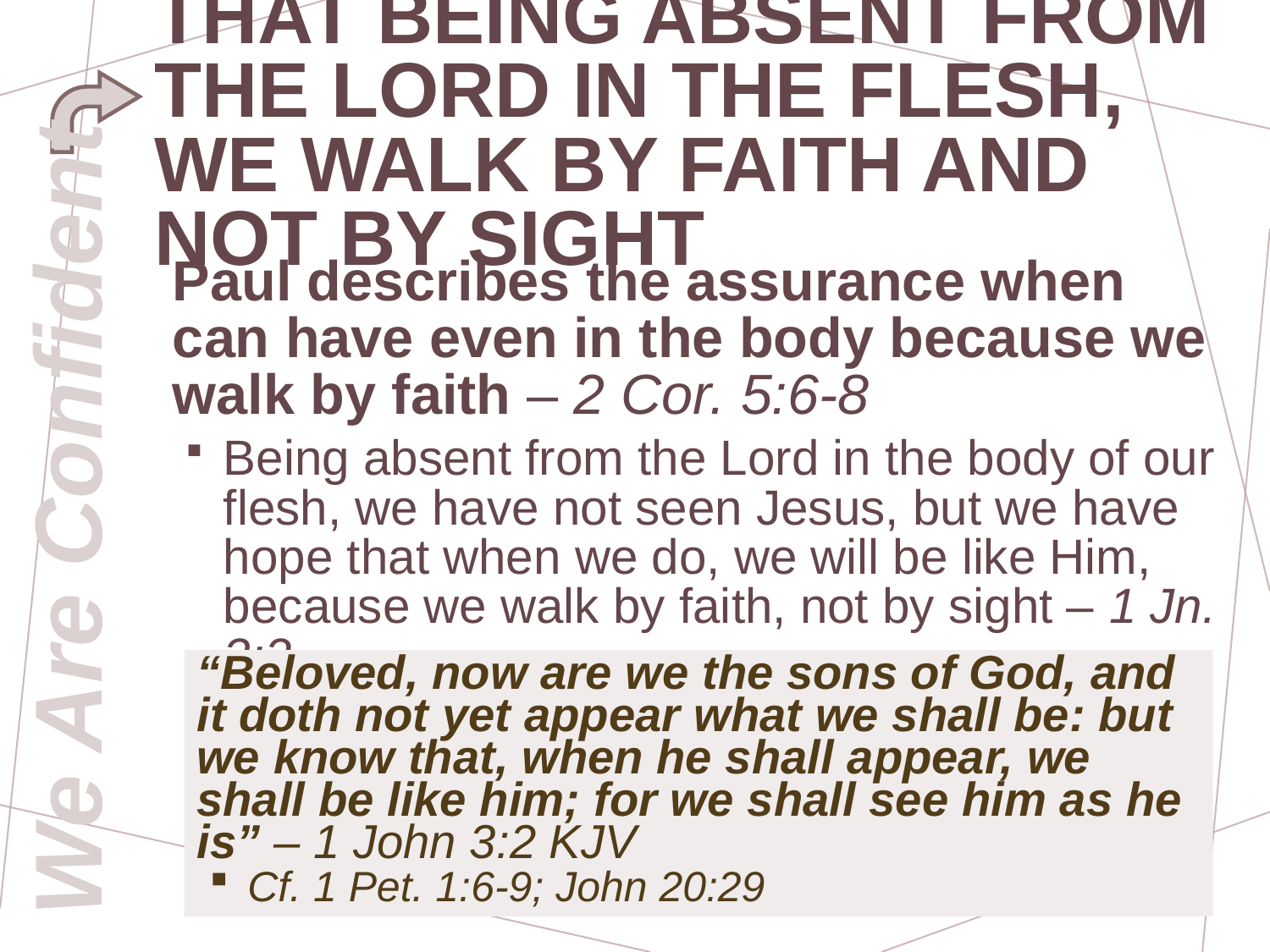

# That being absent from the lord in the flesh, we walk by faith and not by sight
Paul describes the assurance when can have even in the body because we walk by faith – 2 Cor. 5:6-8
Being absent from the Lord in the body of our flesh, we have not seen Jesus, but we have hope that when we do, we will be like Him, because we walk by faith, not by sight – 1 Jn. 3:2

We Are Confident
“Beloved, now are we the sons of God, and it doth not yet appear what we shall be: but we know that, when he shall appear, we shall be like him; for we shall see him as he is” – 1 John 3:2 KJV
Cf. 1 Pet. 1:6-9; John 20:29